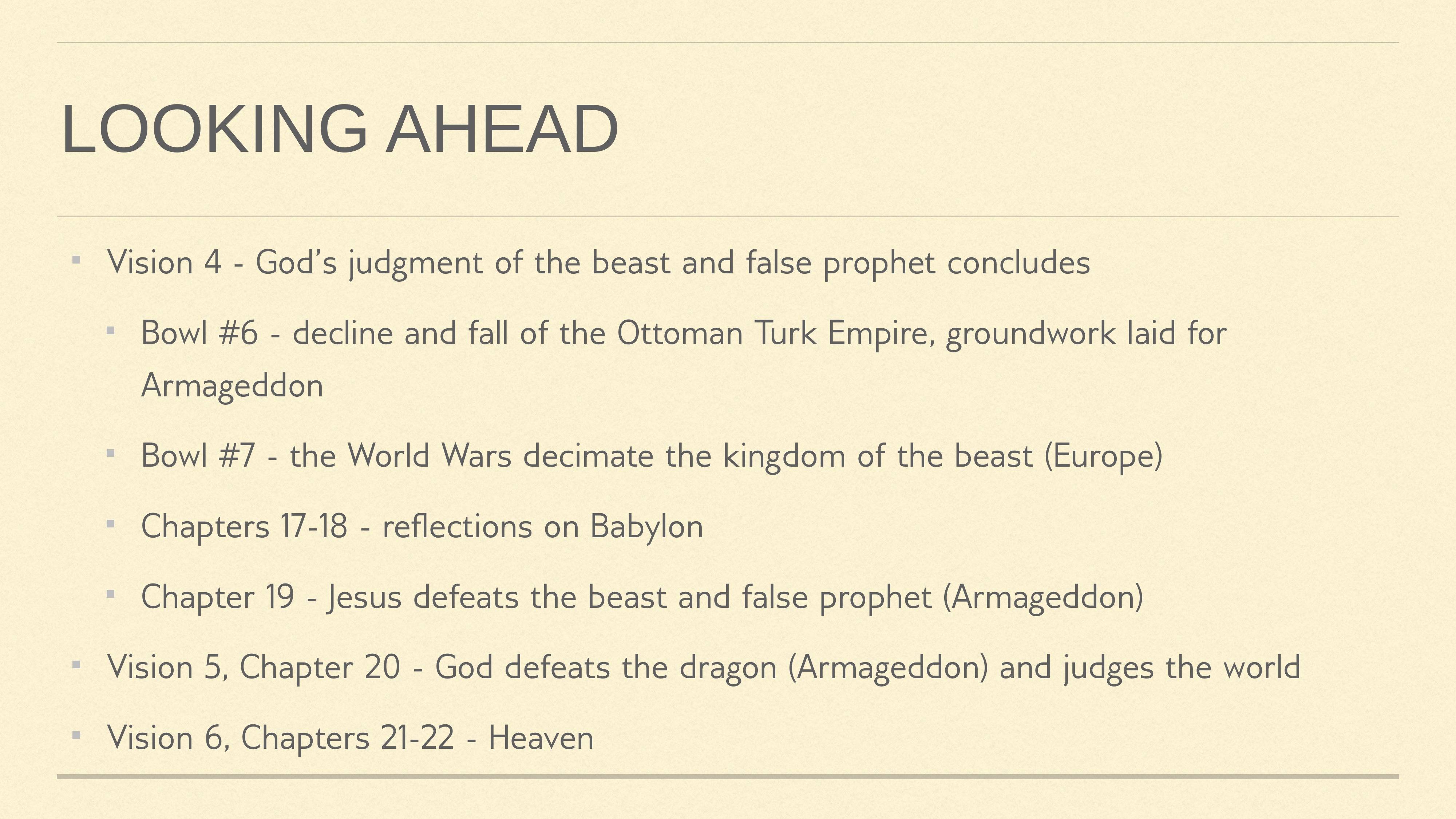

# Looking ahead
Vision 4 - God’s judgment of the beast and false prophet concludes
Bowl #6 - decline and fall of the Ottoman Turk Empire, groundwork laid for Armageddon
Bowl #7 - the World Wars decimate the kingdom of the beast (Europe)
Chapters 17-18 - reflections on Babylon
Chapter 19 - Jesus defeats the beast and false prophet (Armageddon)
Vision 5, Chapter 20 - God defeats the dragon (Armageddon) and judges the world
Vision 6, Chapters 21-22 - Heaven